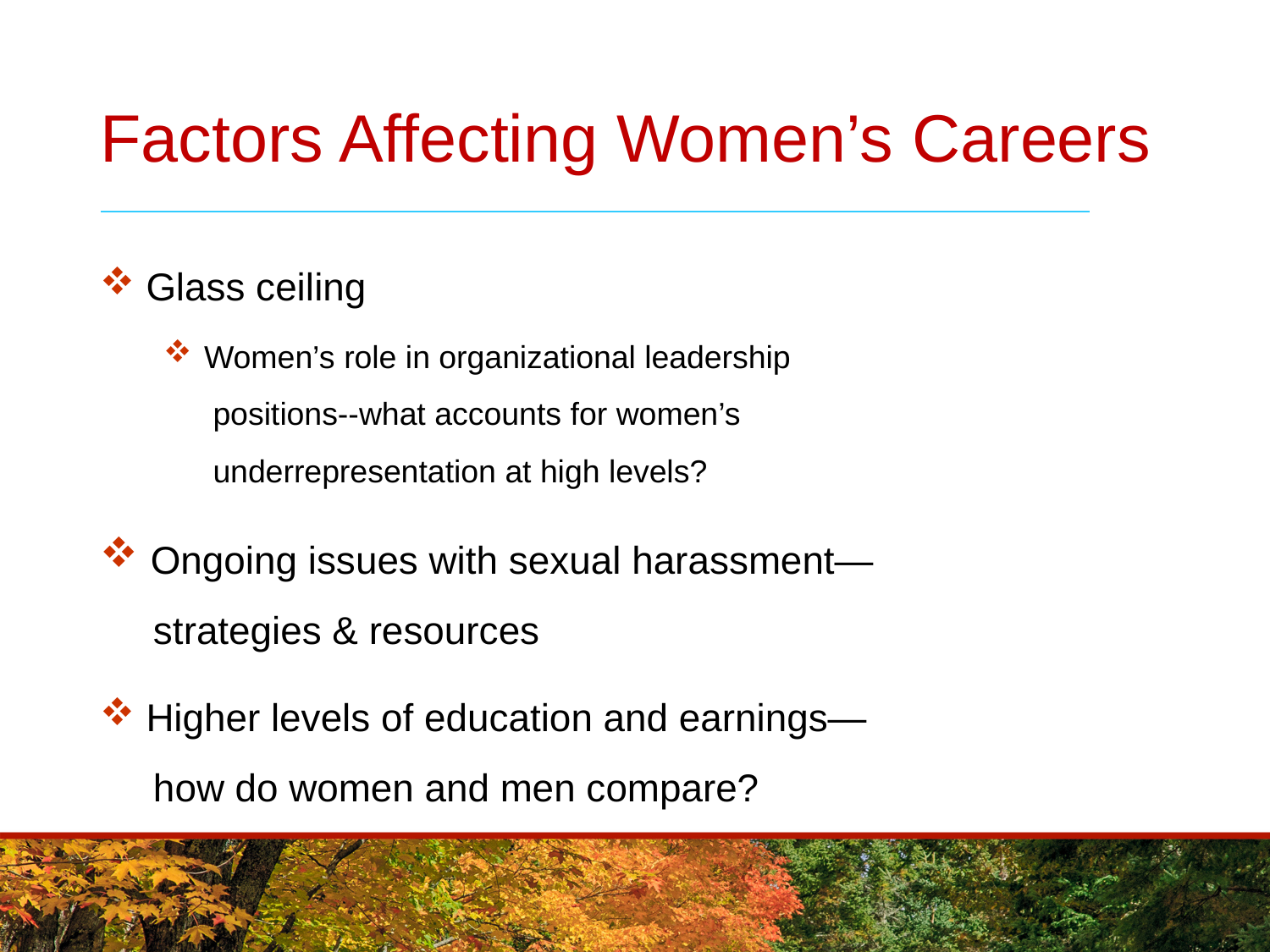

# Factors Affecting Women’s Careers
 Glass ceiling
 Women’s role in organizational leadership
  positions--what accounts for women’s
  underrepresentation at high levels?
 Ongoing issues with sexual harassment—
  strategies & resources
 Higher levels of education and earnings—
  how do women and men compare?